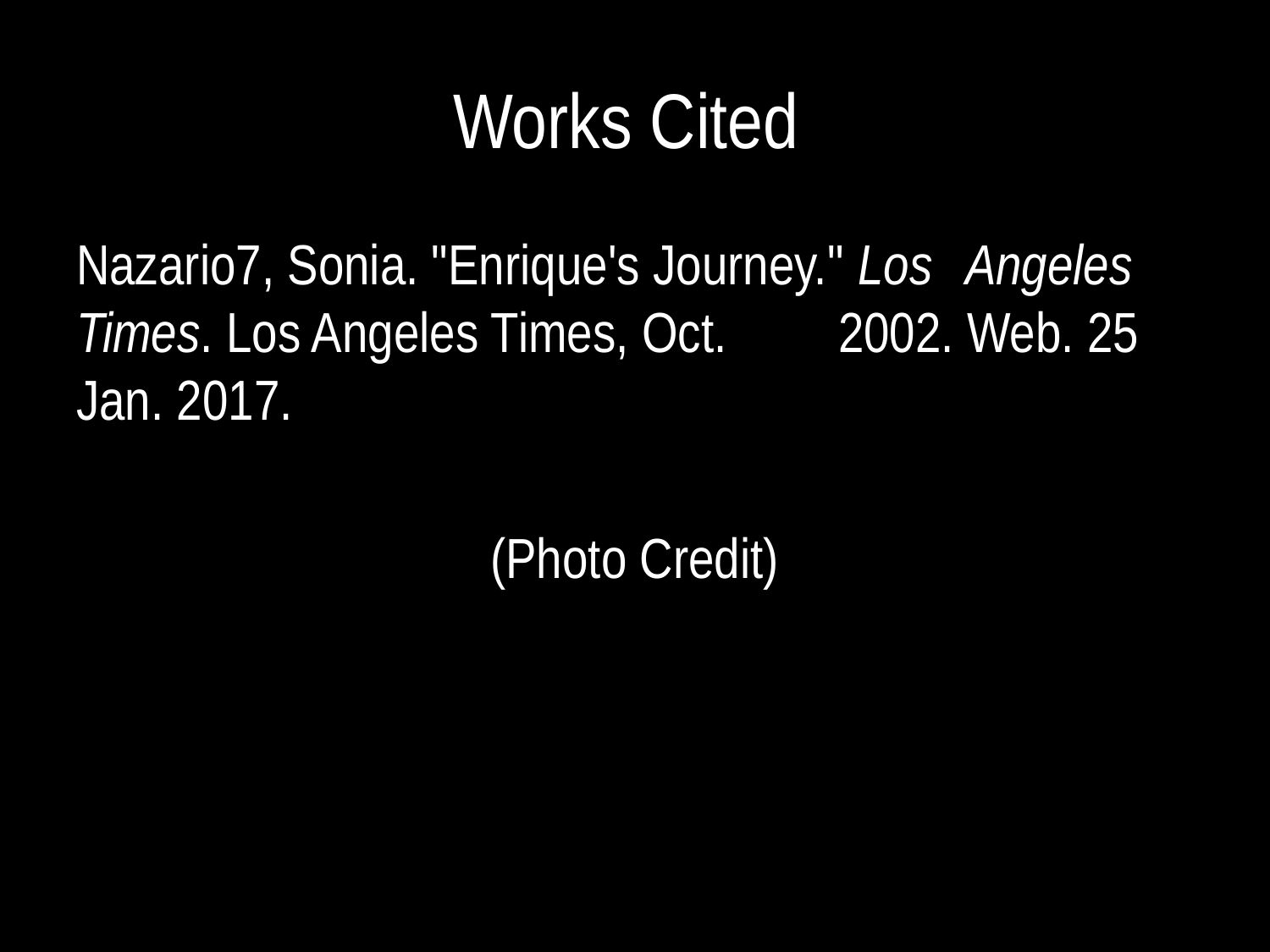

# Works Cited
Nazario7, Sonia. "Enrique's Journey." Los 	Angeles Times. Los Angeles Times, Oct. 	2002. Web. 25 Jan. 2017.

(Photo Credit)